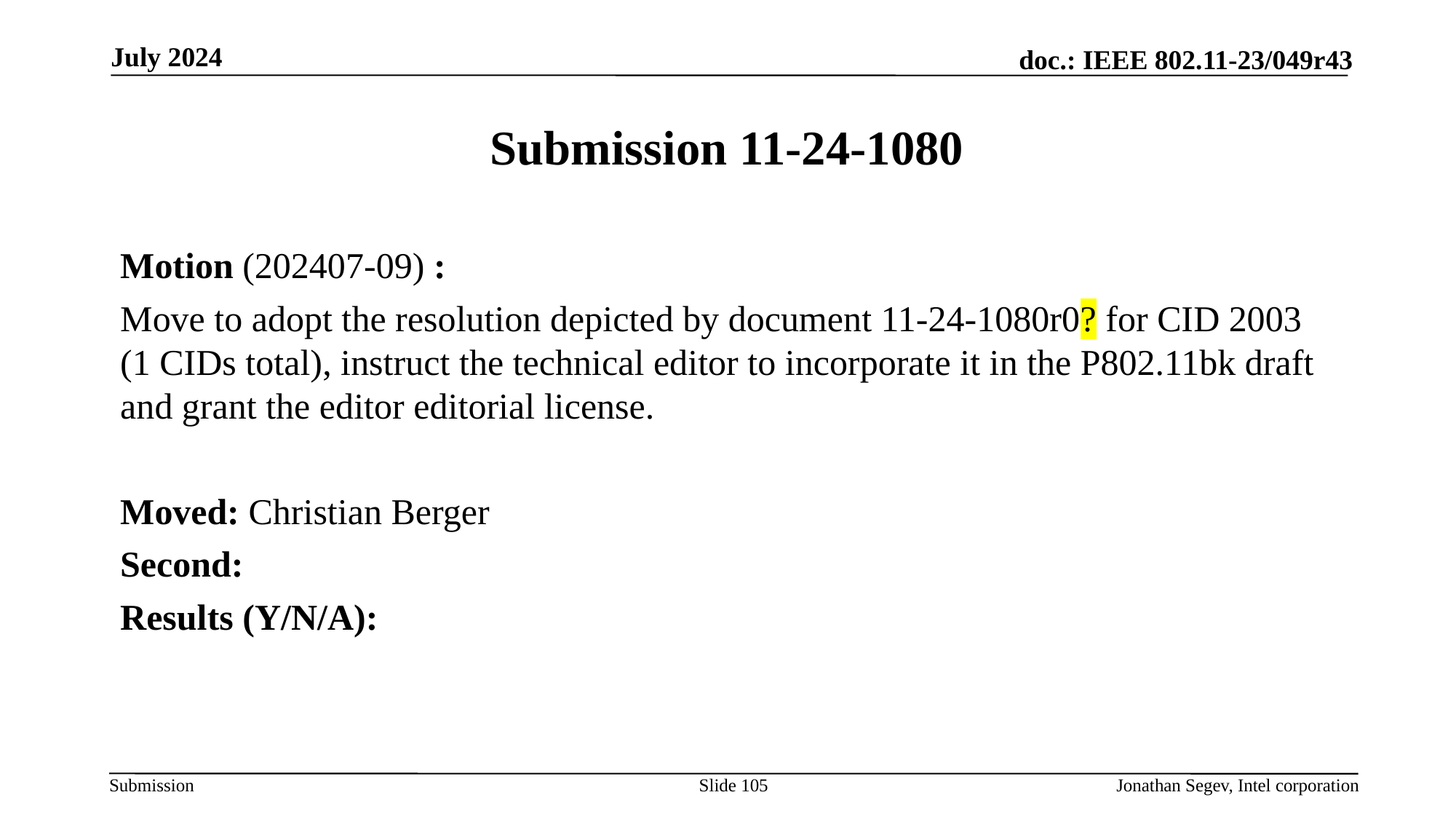

July 2024
# Submission 11-24-1080
Motion (202407-09) :
Move to adopt the resolution depicted by document 11-24-1080r0? for CID 2003 (1 CIDs total), instruct the technical editor to incorporate it in the P802.11bk draft and grant the editor editorial license.

Moved: Christian Berger
Second:
Results (Y/N/A):
Slide 105
Jonathan Segev, Intel corporation